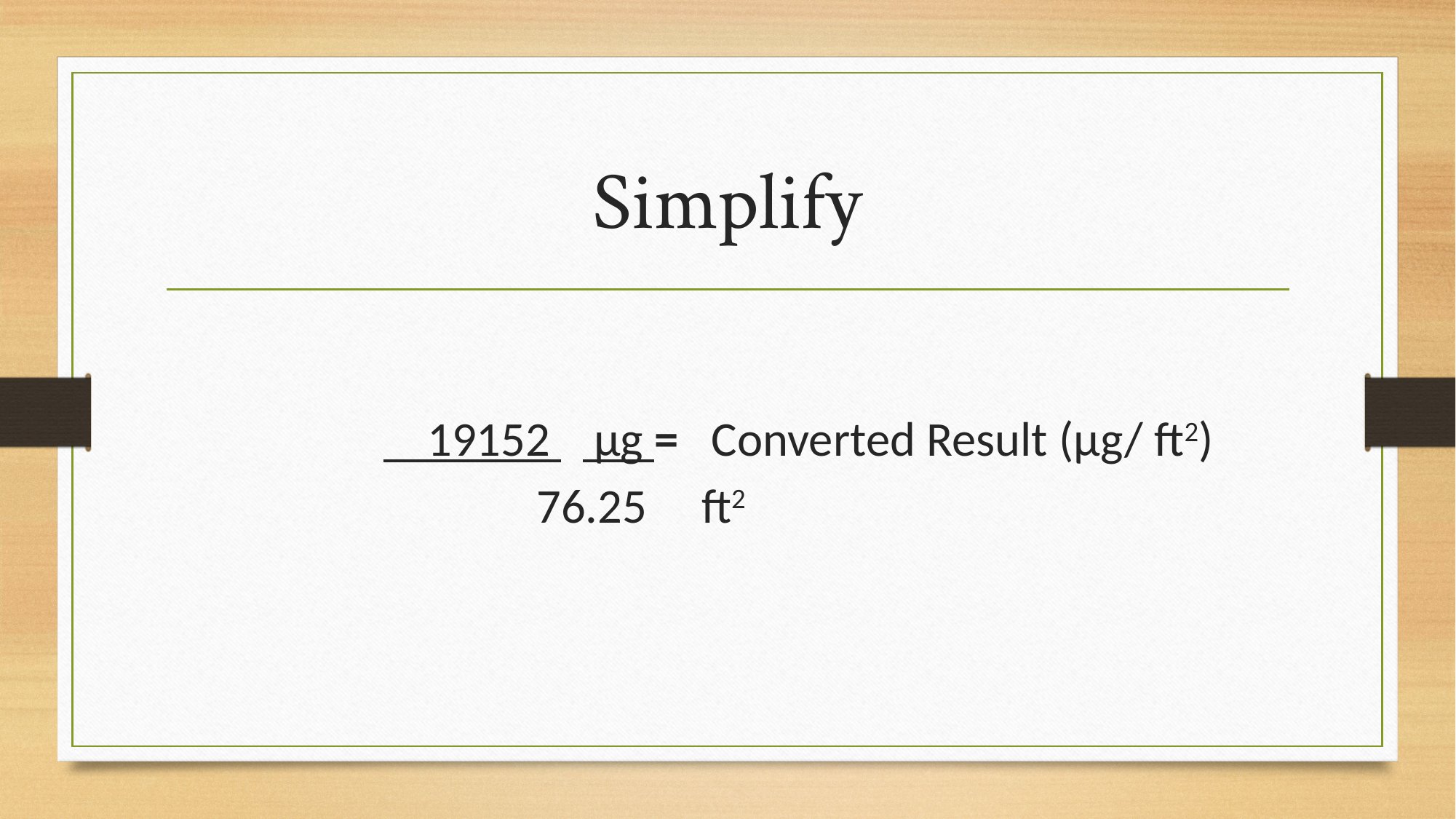

# Simplify

     		    19152    µg =   Converted Result (µg/ ft2)
			    76.25     ft2